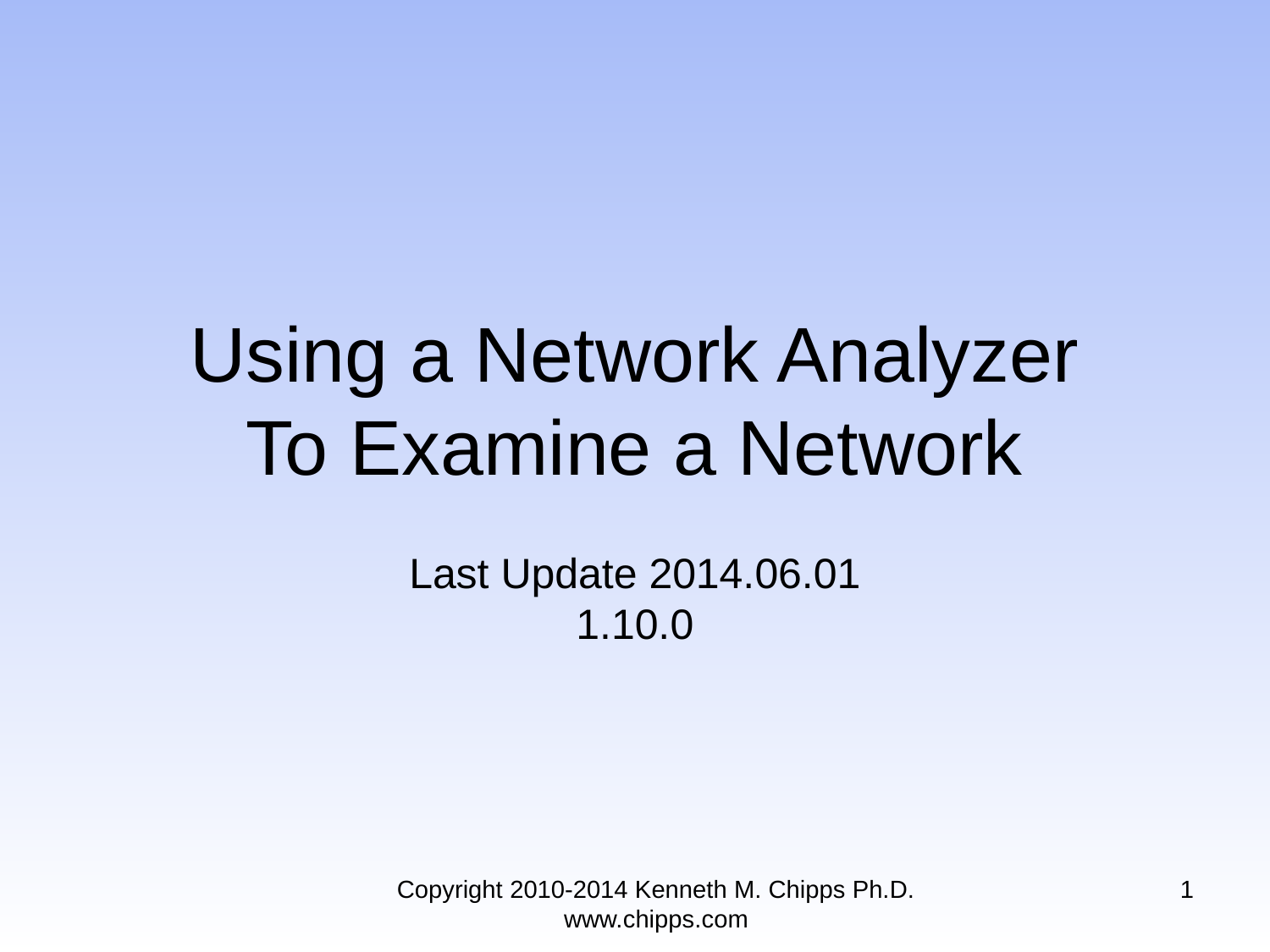

# Using a Network Analyzer To Examine a Network
Last Update 2014.06.01
1.10.0
Copyright 2010-2014 Kenneth M. Chipps Ph.D. www.chipps.com
1